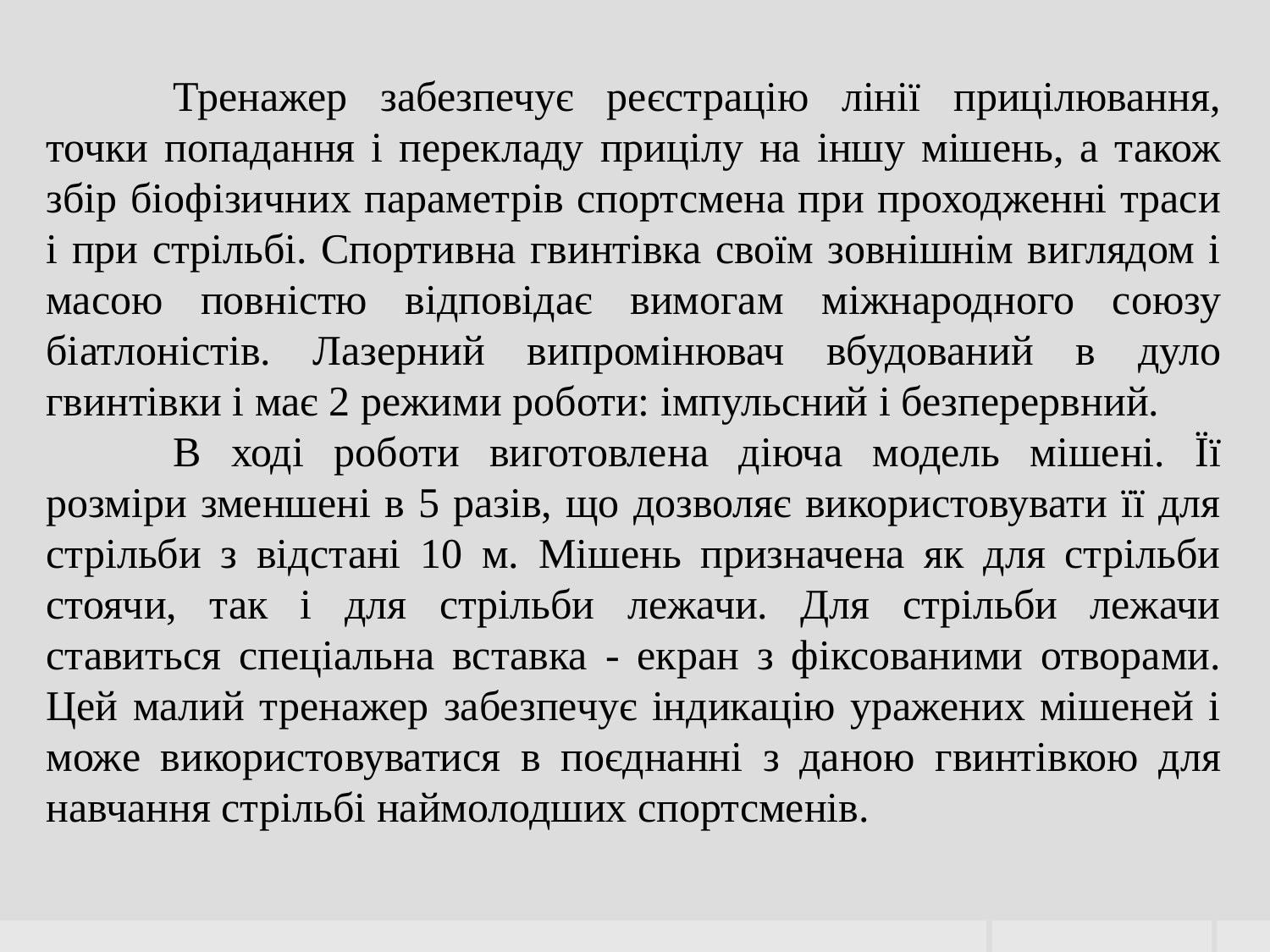

Тренажер забезпечує реєстрацію лінії прицілювання, точки попадання і перекладу прицілу на іншу мішень, а також збір біофізичних параметрів спортсмена при проходженні траси і при стрільбі. Спортивна гвинтівка своїм зовнішнім виглядом і масою повністю відповідає вимогам міжнародного союзу біатлоністів. Лазерний випромінювач вбудований в дуло гвинтівки і має 2 режими роботи: імпульсний і безперервний.
	В ході роботи виготовлена ​​діюча модель мішені. Її розміри зменшені в 5 разів, що дозволяє використовувати її для стрільби з відстані 10 м. Мішень призначена як для стрільби стоячи, так і для стрільби лежачи. Для стрільби лежачи ставиться спеціальна вставка - екран з фіксованими отворами. Цей малий тренажер забезпечує індикацію уражених мішеней і може використовуватися в поєднанні з даною гвинтівкою для навчання стрільбі наймолодших спортсменів.